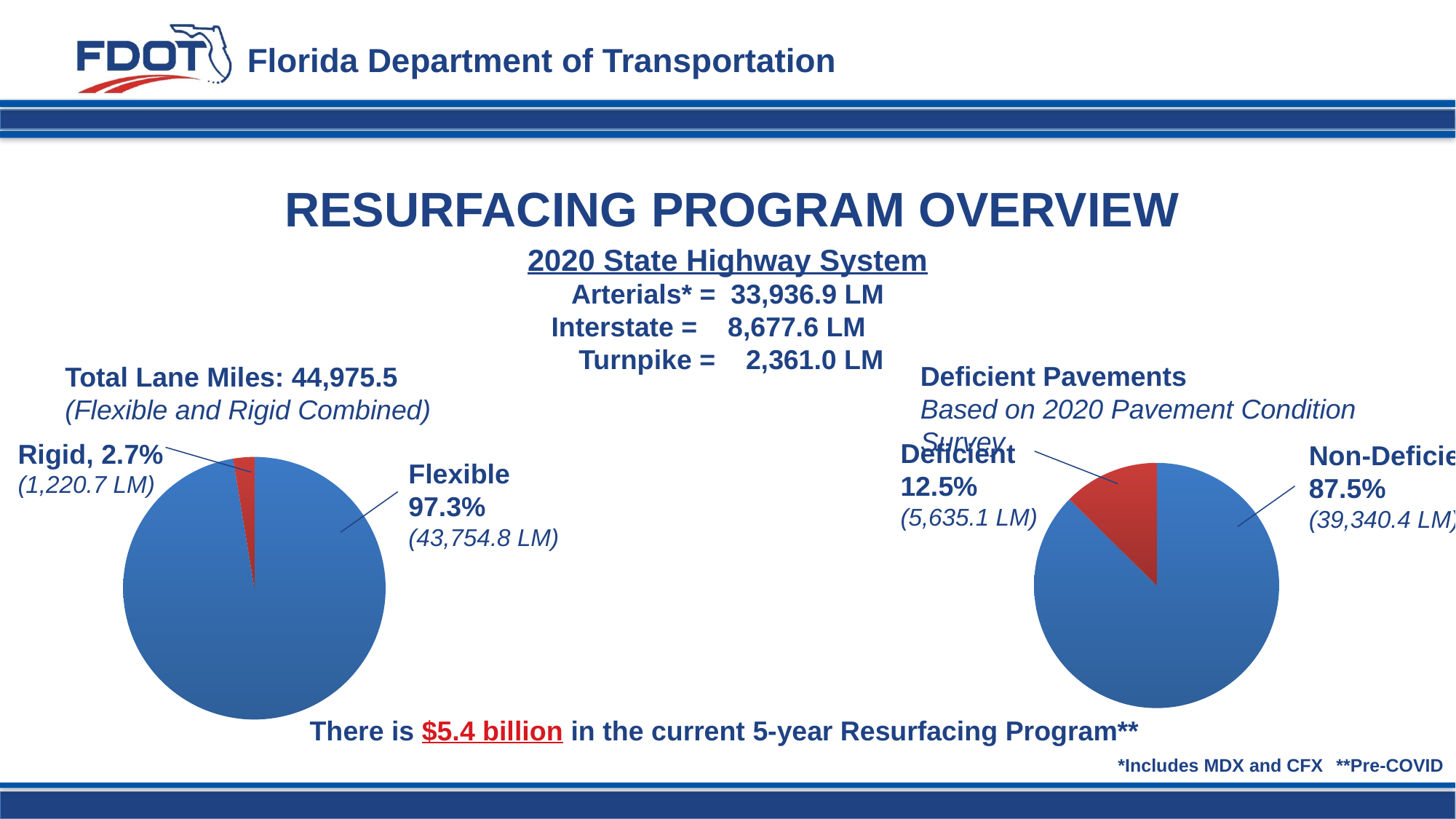

RESURFACING PROGRAM OVERVIEW
2020 State Highway System
Arterials* =  33,936.9 LM
Interstate =    8,677.6 LM
 Turnpike =    2,361.0 LM
Deficient Pavements
Based on 2020 Pavement Condition Survey
Total Lane Miles: 44,975.5
(Flexible and Rigid Combined)
Deficient
12.5%
(5,635.1 LM)
Rigid, 2.7%
(1,220.7 LM)
Non-Deficient
87.5%
(39,340.4 LM)

### Chart

| Category | Sales |
|---|---|
| 1st Qtr | 87.4 |
| 2nd Qtr | 12.6 |
Flexible
97.3%
(43,754.8 LM)

### Chart

| Category | Sales |
|---|---|
| 1st Qtr | 97.4 |
| 2nd Qtr | 2.6 |
There is $5.4 billion in the current 5-year Resurfacing Program**
*Includes MDX and CFX
**Pre-COVID